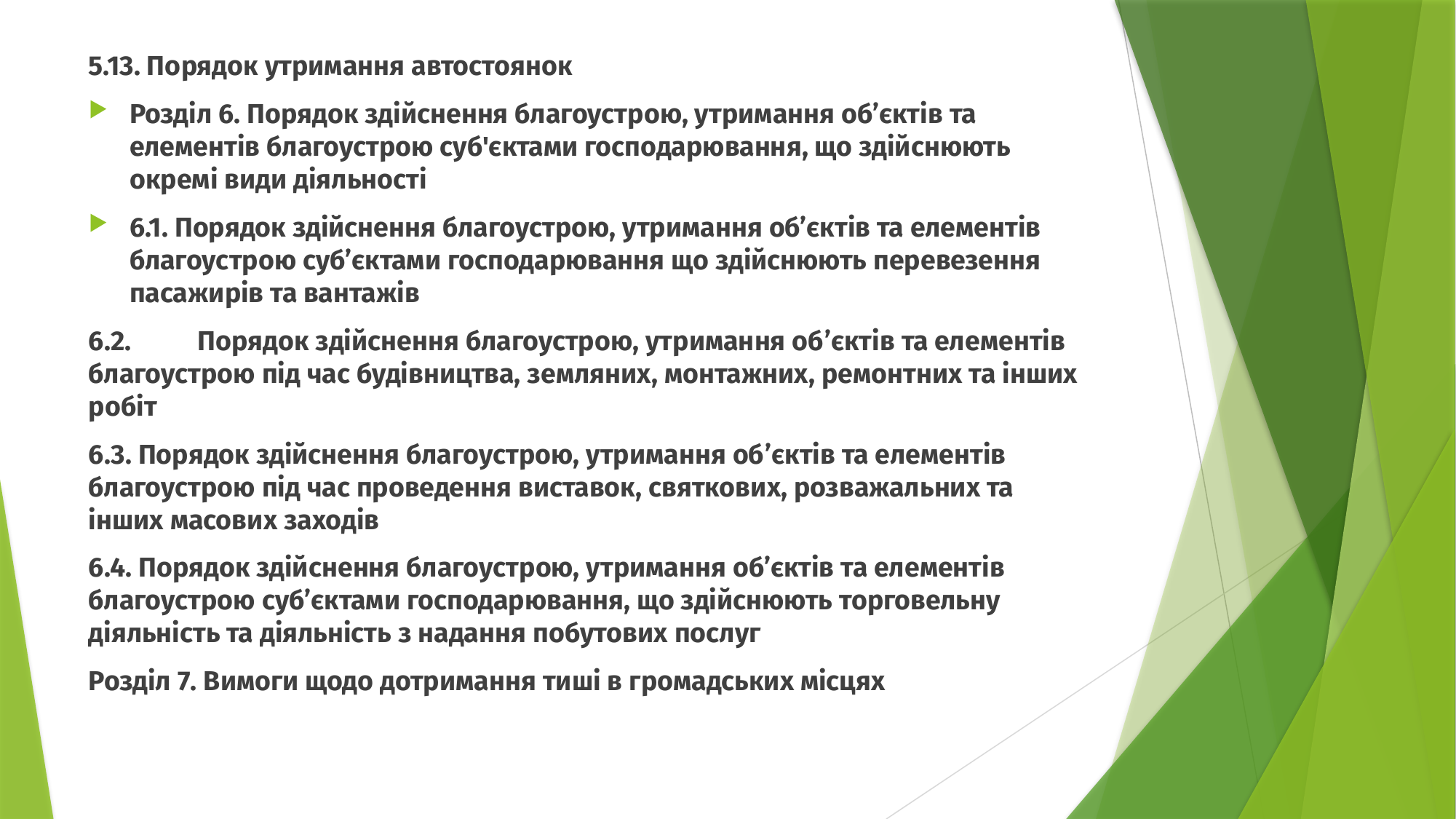

5.13. Порядок утримання автостоянок
Розділ 6. Порядок здійснення благоустрою, утримання об’єктів та елементів благоустрою суб'єктами господарювання, що здійснюють окремі види діяльності
6.1. Порядок здійснення благоустрою, утримання об’єктів та елементів благоустрою суб’єктами господарювання що здійснюють перевезення пасажирів та вантажів
6.2.	Порядок здійснення благоустрою, утримання об’єктів та елементів благоустрою під час будівництва, земляних, монтажних, ремонтних та інших робіт
6.3. Порядок здійснення благоустрою, утримання об’єктів та елементів благоустрою під час проведення виставок, святкових, розважальних та інших масових заходів
6.4. Порядок здійснення благоустрою, утримання об’єктів та елементів благоустрою суб’єктами господарювання, що здійснюють торговельну діяльність та діяльність з надання побутових послуг
Розділ 7. Вимоги щодо дотримання тиші в громадських місцях